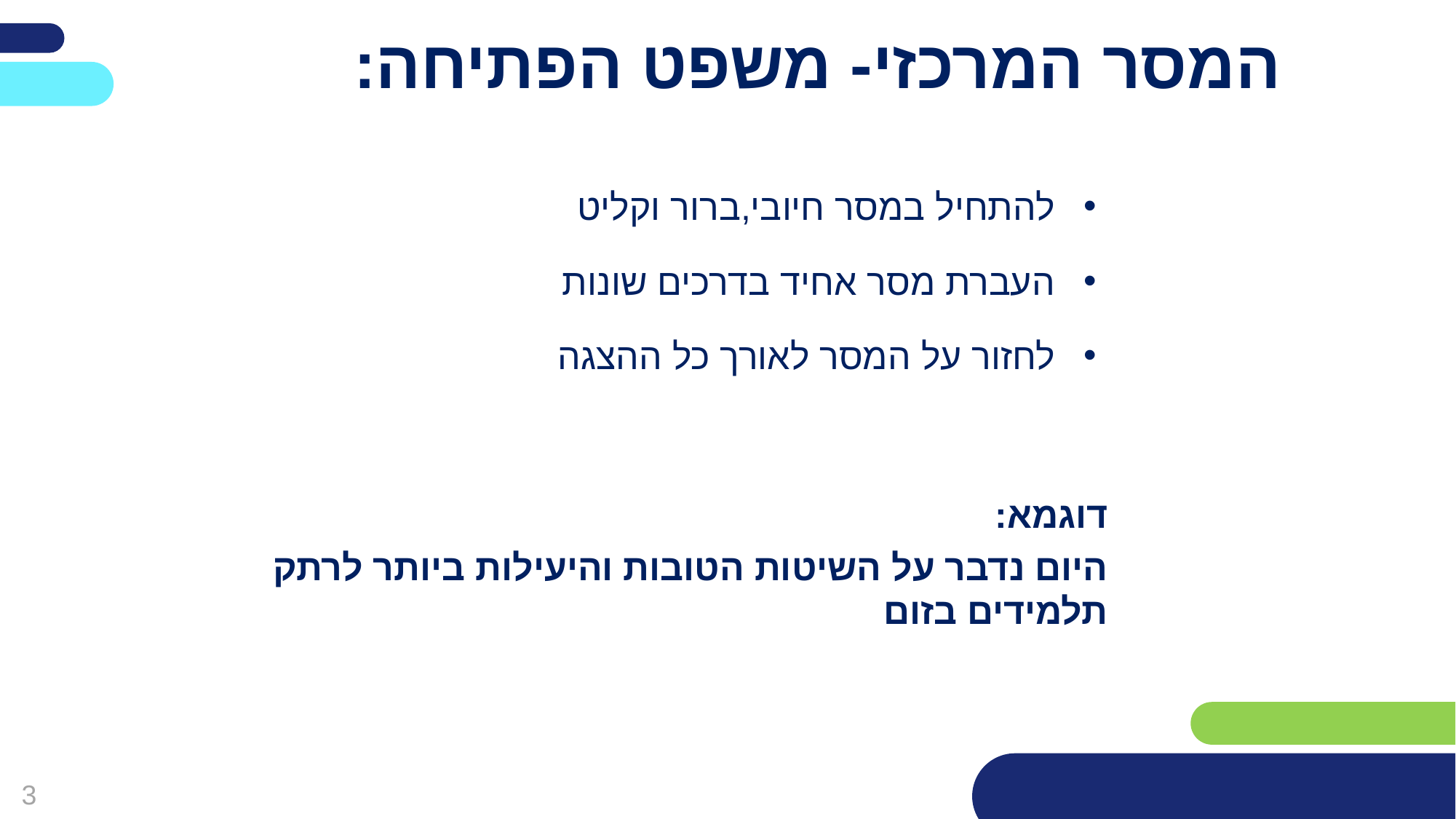

פריסה 3
(הפריסות שונות זו מזו במיקום תיבות הטקסט וגרפיקת הרקע,
ותוכלו לגוון ביניהן)
# המסר המרכזי- משפט הפתיחה:
להתחיל במסר חיובי,ברור וקליט
העברת מסר אחיד בדרכים שונות
לחזור על המסר לאורך כל ההצגה

דוגמא:
היום נדבר על השיטות הטובות והיעילות ביותר לרתק תלמידים בזום

את השקופית הזו תוכלו לשכפל, על מנת ליצור שקופיות נוספות הזהות לה – אליהן תוכלו להכניס את התכנים.

כדי לשכפל אותה, לחצו עליה קליק ימיני בתפריט השקופיות בצד ובחרו
"שכפל שקופית" או "Duplicate Slide"
(מחקו ריבוע זה לאחר הקריאה)